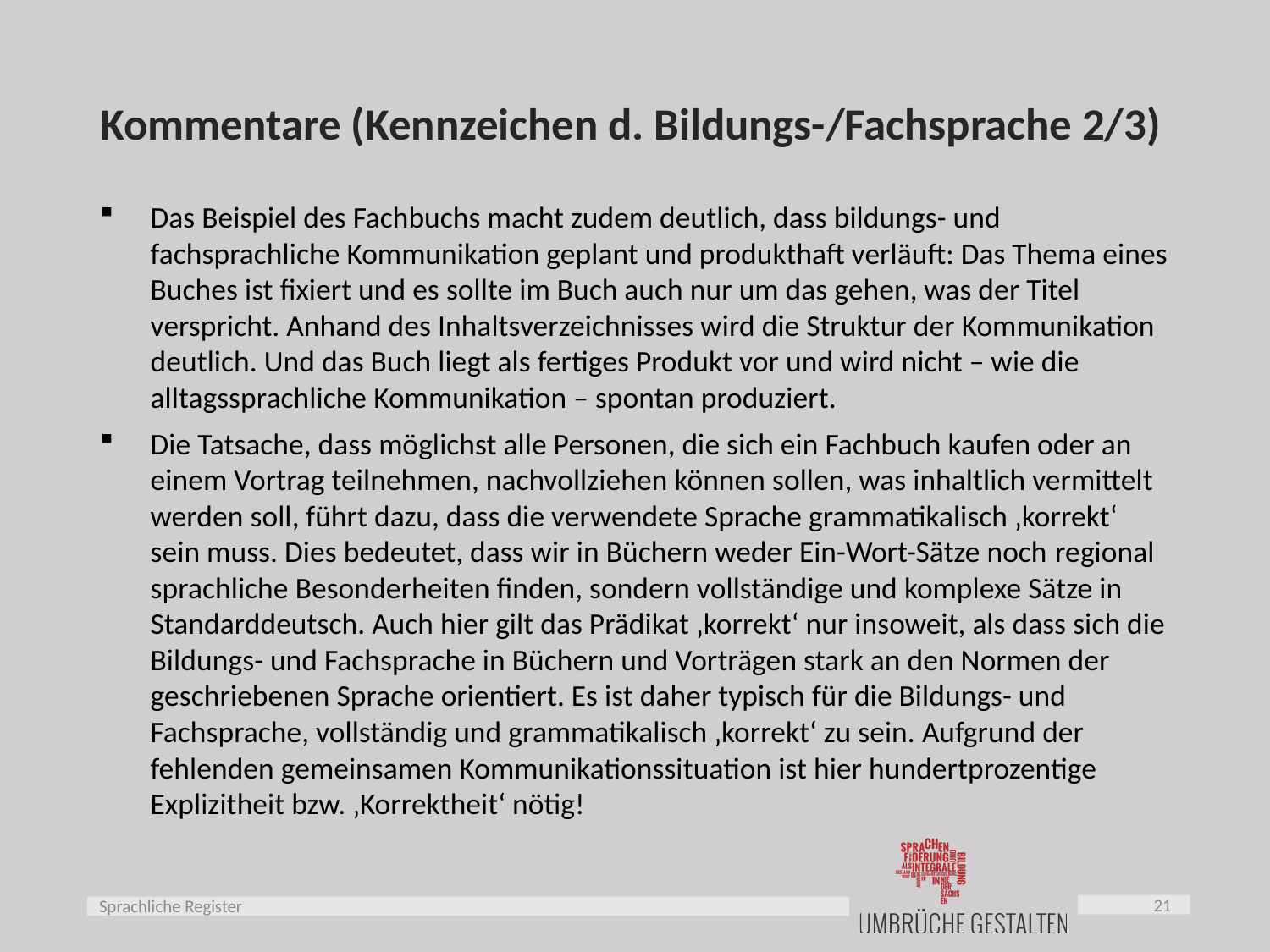

# Kommentare (Kennzeichen d. Bildungs-/Fachsprache 2/3)
Das Beispiel des Fachbuchs macht zudem deutlich, dass bildungs- und fachsprachliche Kommunikation geplant und produkthaft verläuft: Das Thema eines Buches ist fixiert und es sollte im Buch auch nur um das gehen, was der Titel verspricht. Anhand des Inhaltsverzeichnisses wird die Struktur der Kommunikation deutlich. Und das Buch liegt als fertiges Produkt vor und wird nicht – wie die alltagssprachliche Kommunikation – spontan produziert.
Die Tatsache, dass möglichst alle Personen, die sich ein Fachbuch kaufen oder an einem Vortrag teilnehmen, nachvollziehen können sollen, was inhaltlich vermittelt werden soll, führt dazu, dass die verwendete Sprache grammatikalisch ‚korrekt‘ sein muss. Dies bedeutet, dass wir in Büchern weder Ein-Wort-Sätze noch regional­sprachliche Besonderheiten finden, sondern vollständige und komplexe Sätze in Standarddeutsch. Auch hier gilt das Prädikat ‚korrekt‘ nur insoweit, als dass sich die Bildungs- und Fachsprache in Büchern und Vorträgen stark an den Normen der geschriebenen Sprache orientiert. Es ist daher typisch für die Bildungs- und Fachsprache, vollständig und grammatikalisch ‚korrekt‘ zu sein. Aufgrund der fehlenden gemeinsamen Kommunikationssituation ist hier hundertprozentige Explizitheit bzw. ‚Korrektheit‘ nötig!
21
Sprachliche Register